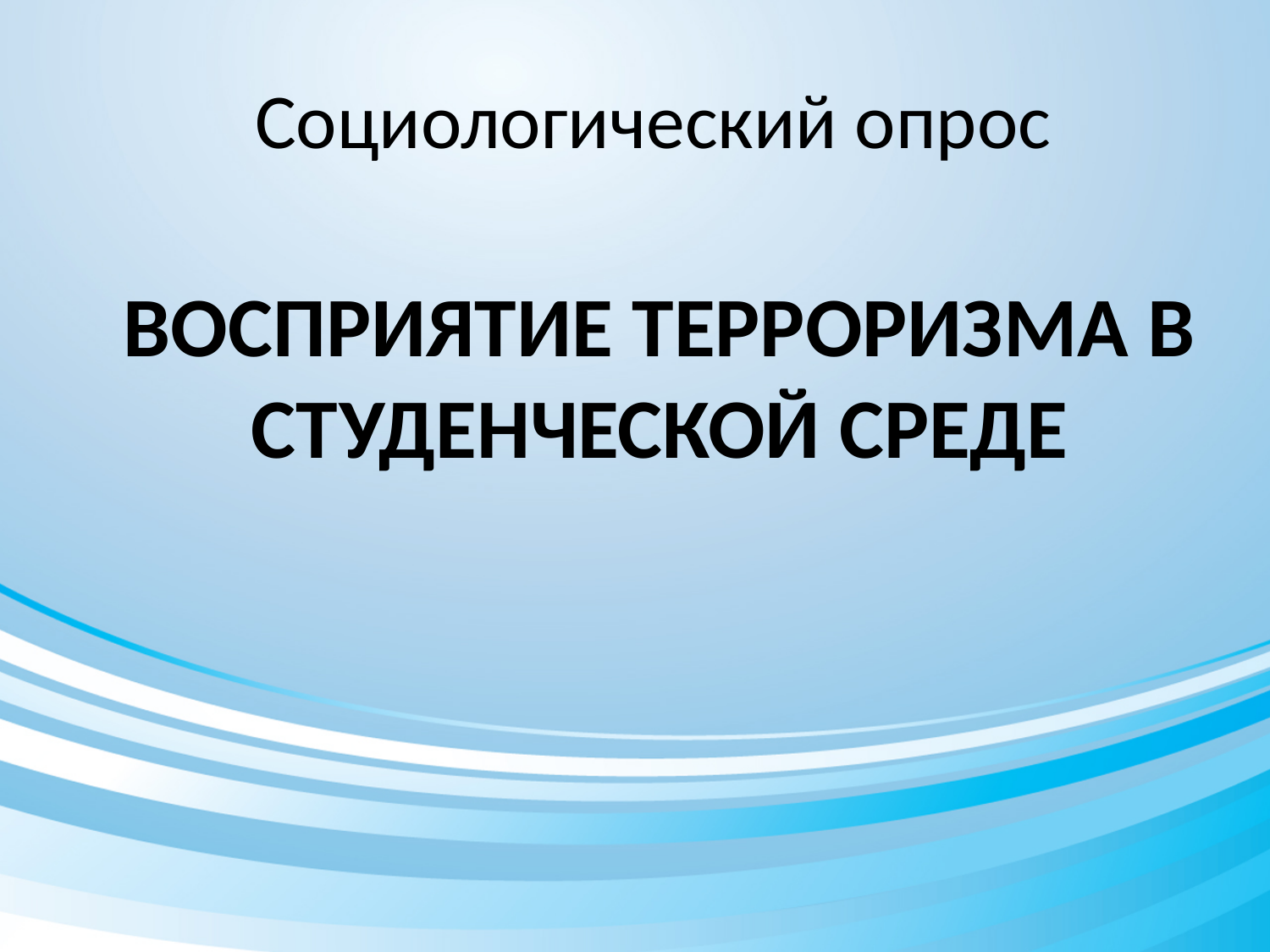

# Социологический опрос
ВОСПРИЯТИЕ ТЕРРОРИЗМА В СТУДЕНЧЕСКОЙ СРЕДЕ